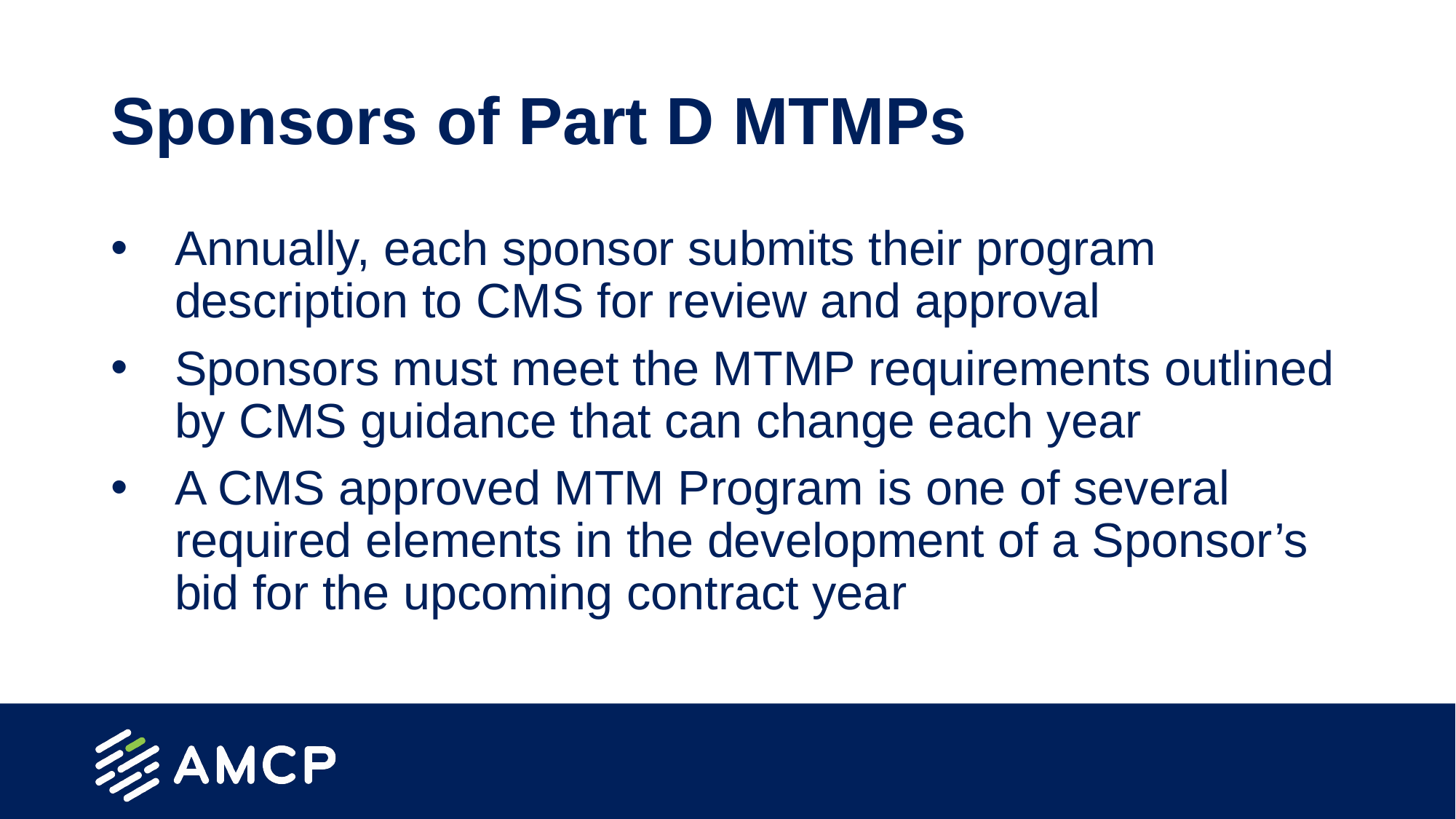

# Sponsors of Part D MTMPs
Annually, each sponsor submits their program description to CMS for review and approval
Sponsors must meet the MTMP requirements outlined by CMS guidance that can change each year
A CMS approved MTM Program is one of several required elements in the development of a Sponsor’s bid for the upcoming contract year